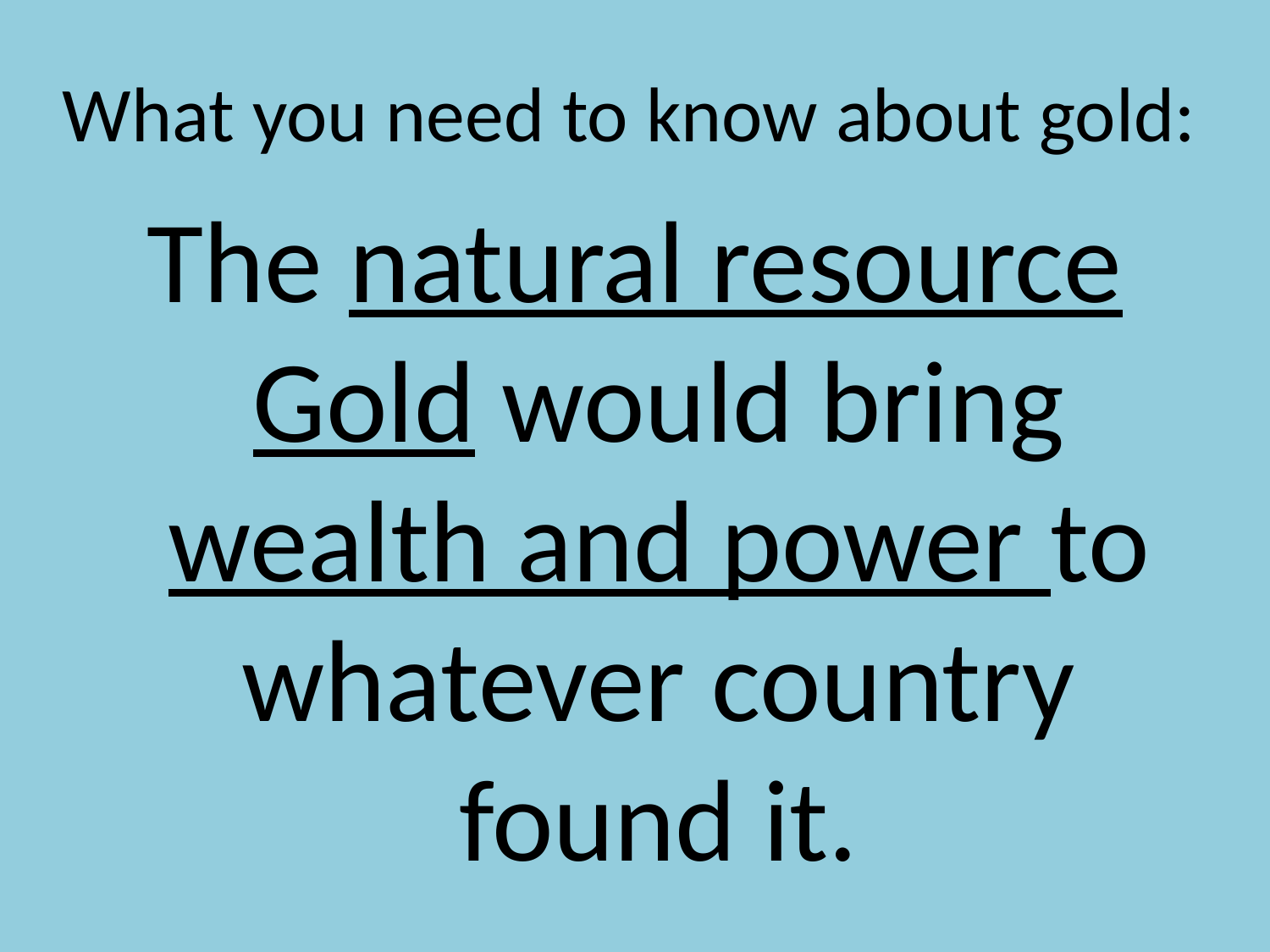

# What you need to know about gold:
The natural resource Gold would bring wealth and power to whatever country found it.